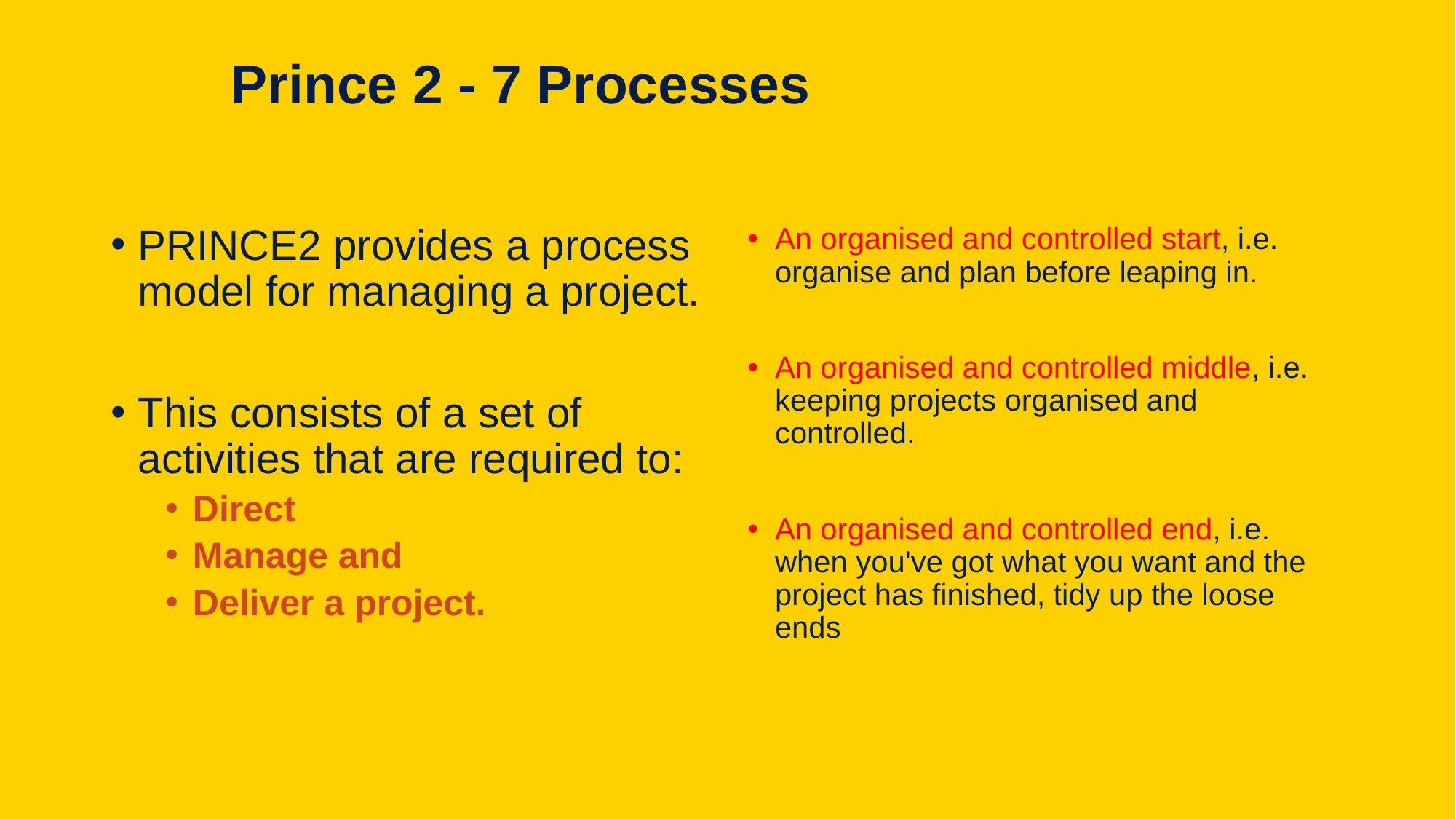

# Prince 2 - 7 Processes
PRINCE2 provides a process model for managing a project.

This consists of a set of activities that are required to:
Direct
Manage and
Deliver a project.
An organised and controlled start, i.e. organise and plan before leaping in.

An organised and controlled middle, i.e. keeping projects organised and controlled.

An organised and controlled end, i.e. when you've got what you want and the project has finished, tidy up the loose ends